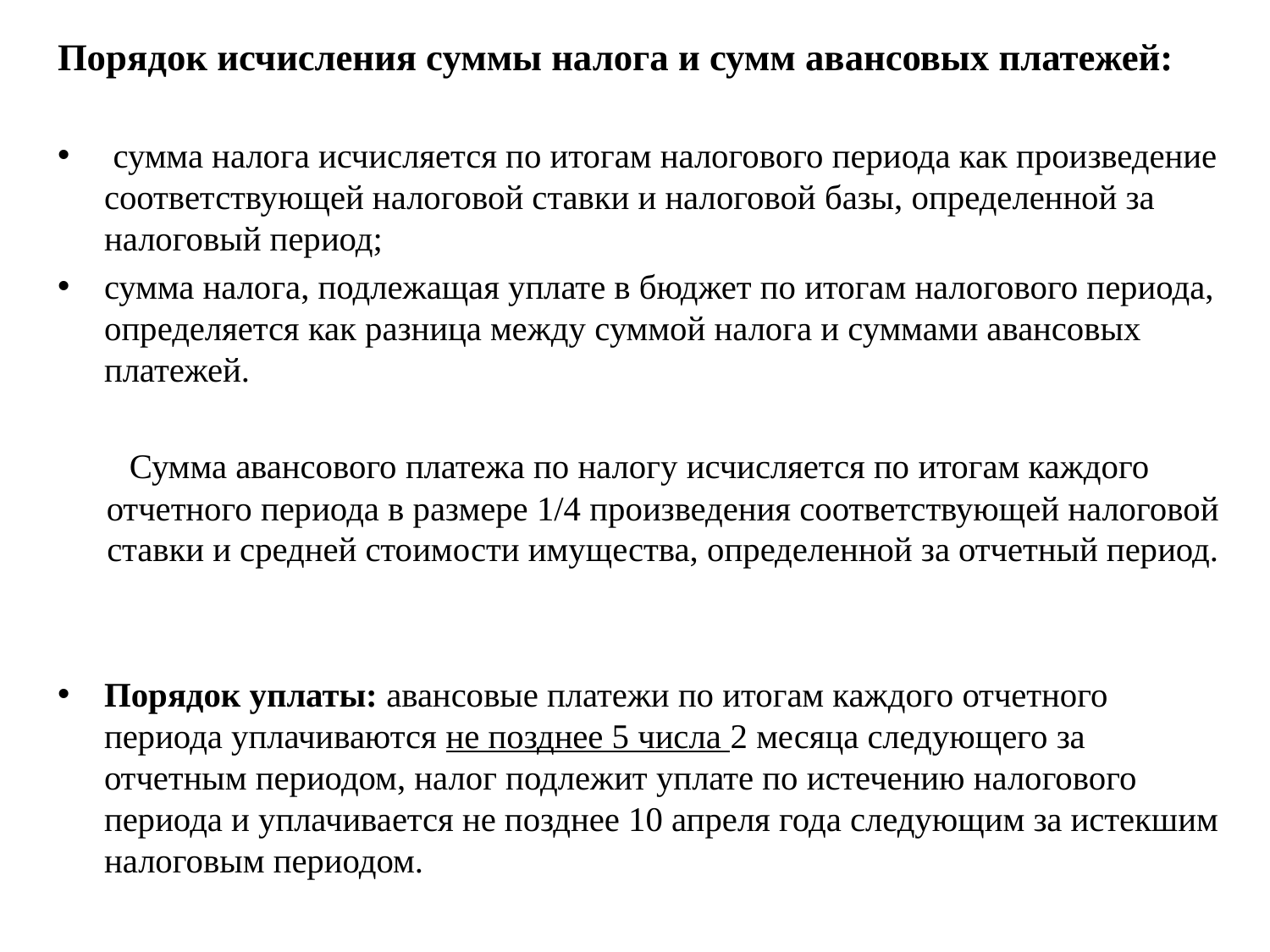

Порядок исчисления суммы налога и сумм авансовых платежей:

 сумма налога исчисляется по итогам налогового периода как произведение соответствующей налоговой ставки и налоговой базы, определенной за налоговый период;
сумма налога, подлежащая уплате в бюджет по итогам налогового периода, определяется как разница между суммой налога и суммами авансовых платежей.

Сумма авансового платежа по налогу исчисляется по итогам каждого отчетного периода в размере 1/4 произведения соответствующей налоговой ставки и средней стоимости имущества, определенной за отчетный период.

Порядок уплаты: авансовые платежи по итогам каждого отчетного периода уплачиваются не позднее 5 числа 2 месяца следующего за отчетным периодом, налог подлежит уплате по истечению налогового периода и уплачивается не позднее 10 апреля года следующим за истекшим налоговым периодом.